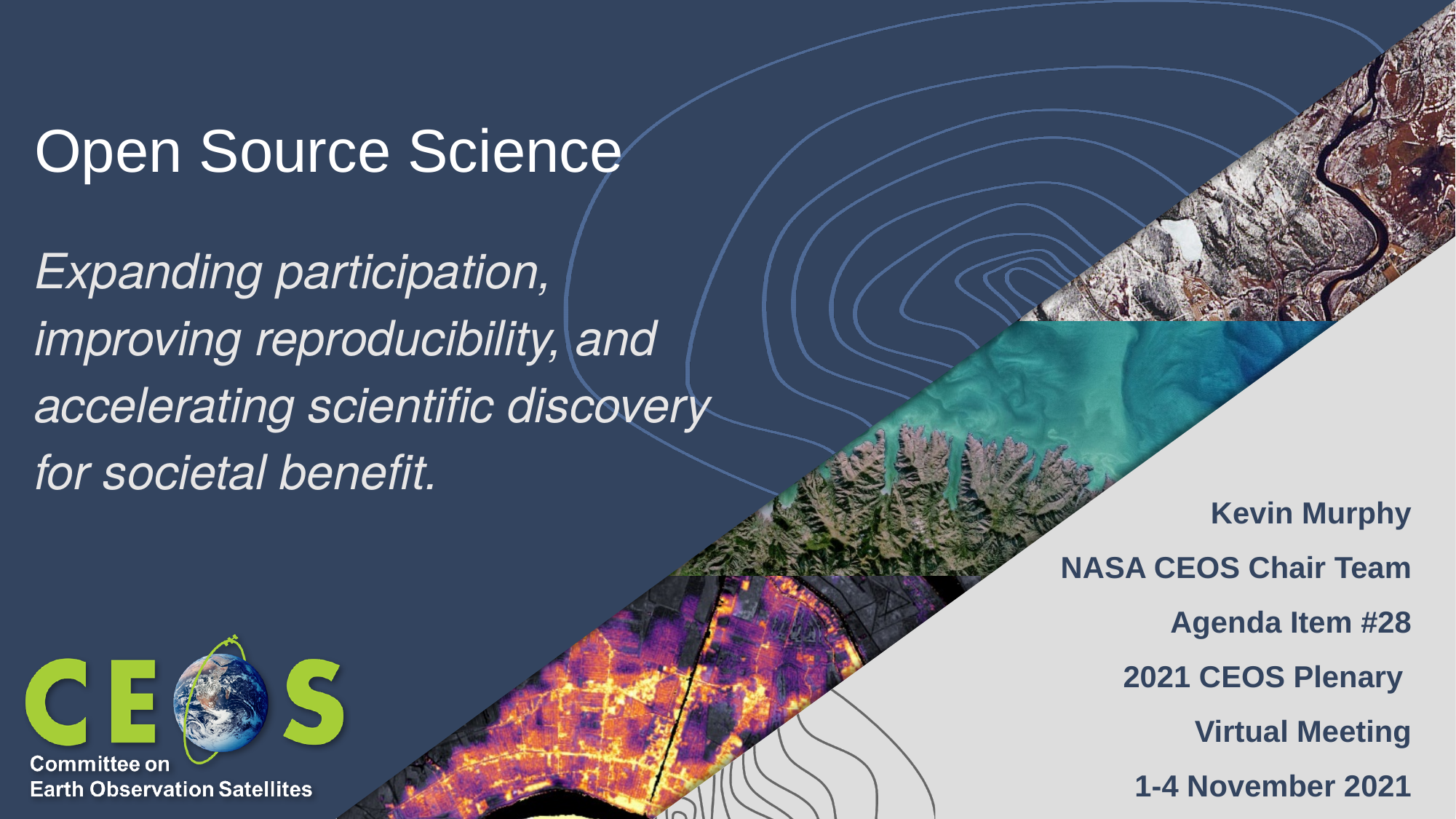

# Open Source Science
Expanding participation, improving reproducibility, and accelerating scientific discovery for societal benefit.
Kevin Murphy
NASA CEOS Chair Team
Agenda Item #28
2021 CEOS Plenary
Virtual Meeting
1-4 November 2021